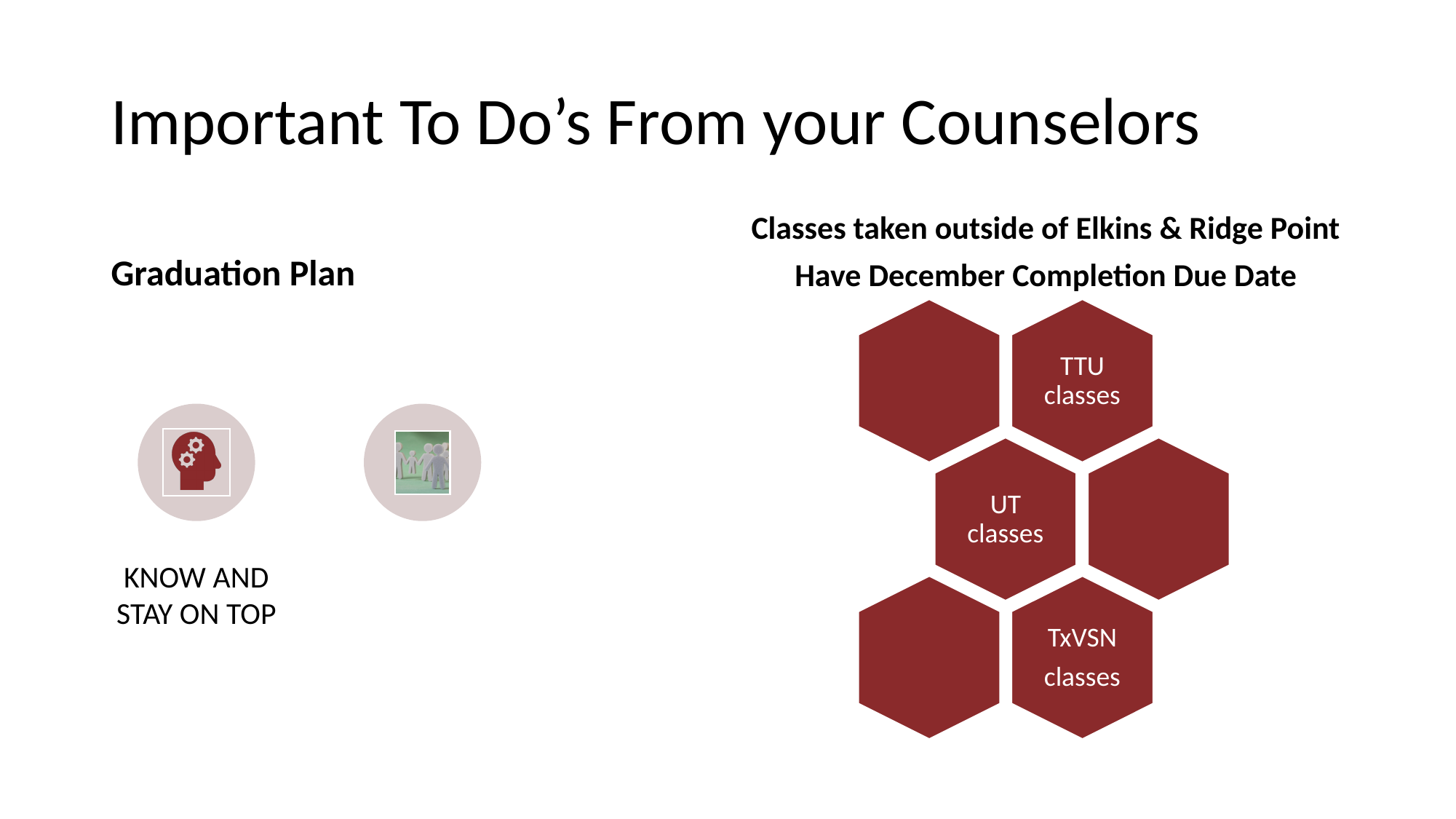

# Important To Do’s From your Counselors
Graduation Plan
Classes taken outside of Elkins & Ridge Point
Have December Completion Due Date
Know and stay on top

TTU classes

UT classes

TxVSN
classes